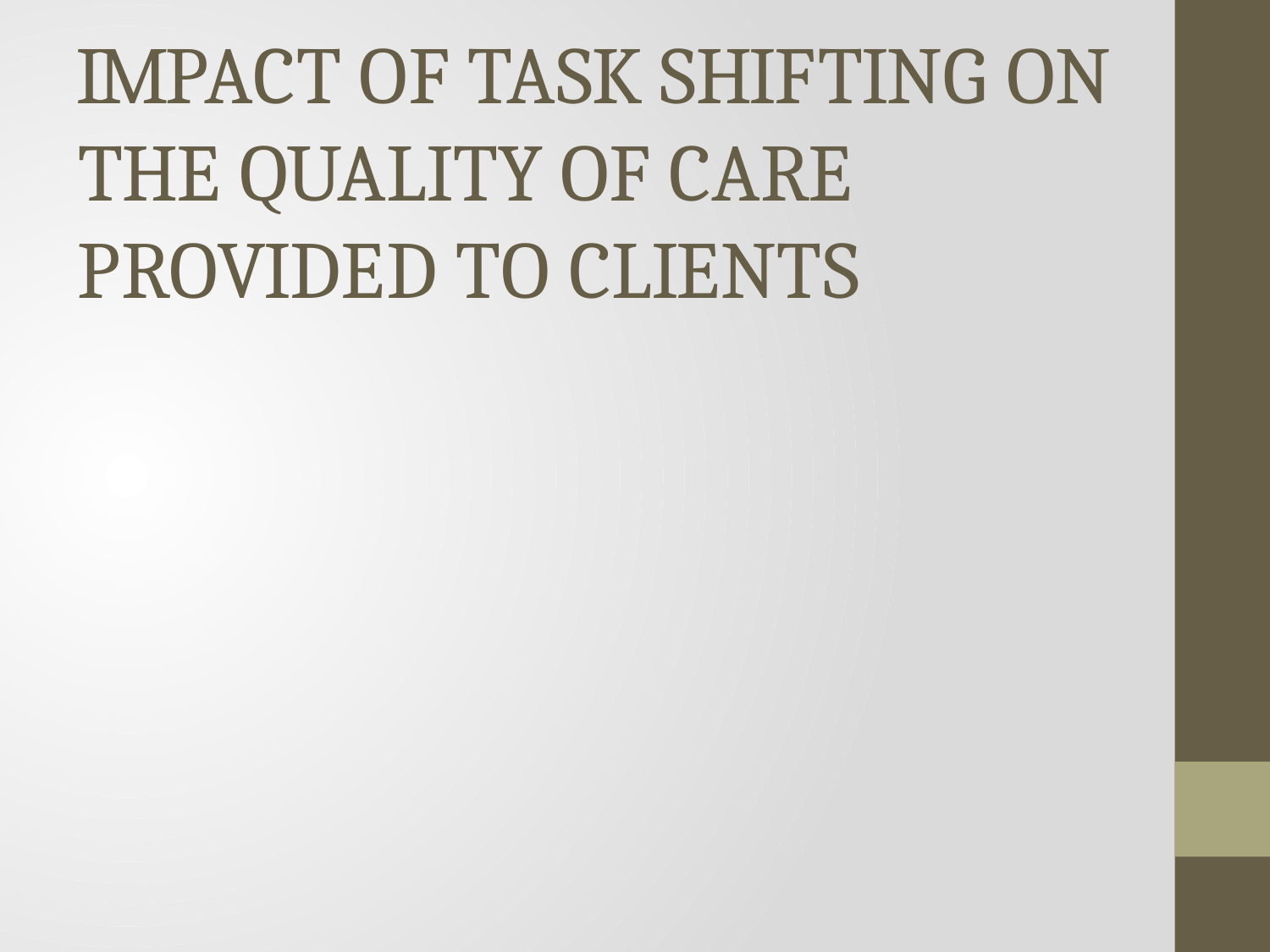

# IMPACT OF TASK SHIFTING ON THE QUALITY OF CARE PROVIDED TO CLIENTS